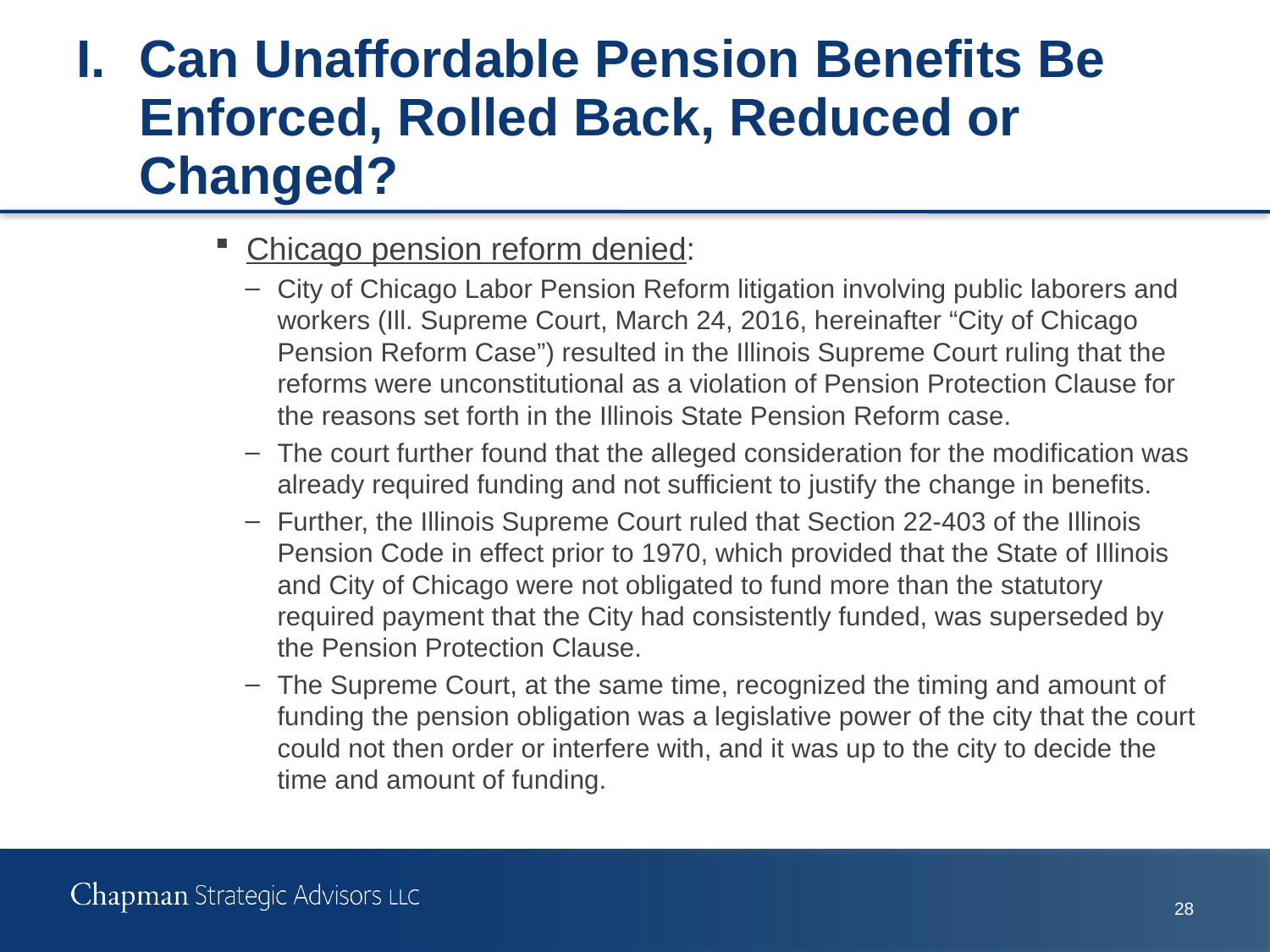

# I.	Can Unaffordable Pension Benefits Be Enforced, Rolled Back, Reduced or Changed?
Chicago pension reform denied:
City of Chicago Labor Pension Reform litigation involving public laborers and workers (Ill. Supreme Court, March 24, 2016, hereinafter “City of Chicago Pension Reform Case”) resulted in the Illinois Supreme Court ruling that the reforms were unconstitutional as a violation of Pension Protection Clause for the reasons set forth in the Illinois State Pension Reform case.
The court further found that the alleged consideration for the modification was already required funding and not sufficient to justify the change in benefits.
Further, the Illinois Supreme Court ruled that Section 22-403 of the Illinois Pension Code in effect prior to 1970, which provided that the State of Illinois and City of Chicago were not obligated to fund more than the statutory required payment that the City had consistently funded, was superseded by the Pension Protection Clause.
The Supreme Court, at the same time, recognized the timing and amount of funding the pension obligation was a legislative power of the city that the court could not then order or interfere with, and it was up to the city to decide the time and amount of funding.
28